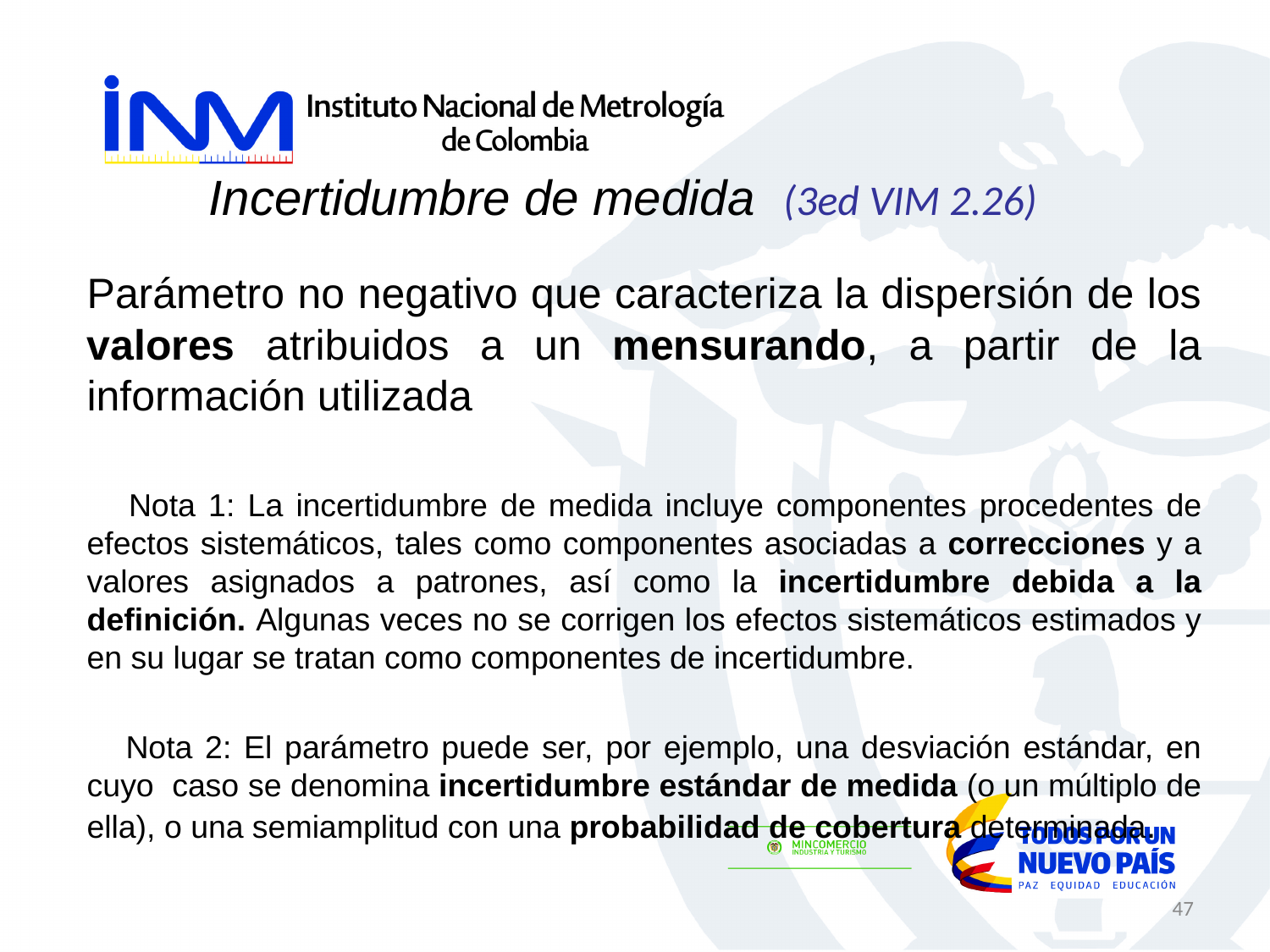

Incertidumbre de medida  (3ed VIM 2.26)
	Parámetro no negativo que caracteriza la dispersión de los valores atribuidos a un mensurando, a partir de la información utilizada

         Nota 1: La incertidumbre de medida incluye componentes procedentes de efectos sistemáticos, tales como componentes asociadas a correcciones y a valores asignados a patrones, así como la incertidumbre debida a la definición. Algunas veces no se corrigen los efectos sistemáticos estimados y en su lugar se tratan como componentes de incertidumbre.

         Nota 2: El parámetro puede ser, por ejemplo, una desviación estándar, en cuyo  caso se denomina incertidumbre estándar de medida (o un múltiplo de ella), o una semiamplitud con una probabilidad de cobertura determinada.

47